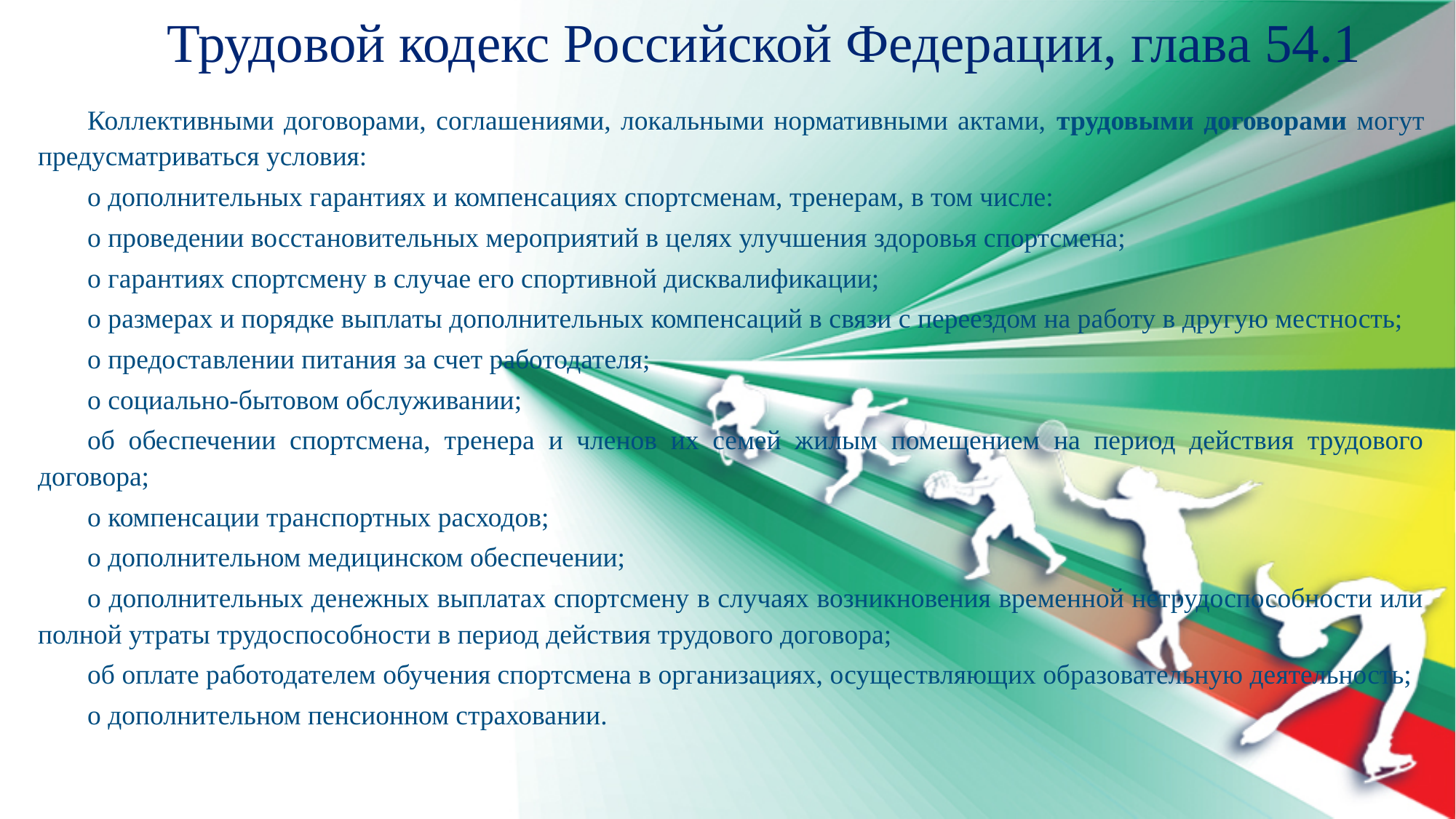

Трудовой кодекс Российской Федерации, глава 54.1
Коллективными договорами, соглашениями, локальными нормативными актами, трудовыми договорами могут предусматриваться условия:
о дополнительных гарантиях и компенсациях спортсменам, тренерам, в том числе:
о проведении восстановительных мероприятий в целях улучшения здоровья спортсмена;
о гарантиях спортсмену в случае его спортивной дисквалификации;
о размерах и порядке выплаты дополнительных компенсаций в связи с переездом на работу в другую местность;
о предоставлении питания за счет работодателя;
о социально-бытовом обслуживании;
об обеспечении спортсмена, тренера и членов их семей жилым помещением на период действия трудового договора;
о компенсации транспортных расходов;
о дополнительном медицинском обеспечении;
о дополнительных денежных выплатах спортсмену в случаях возникновения временной нетрудоспособности или полной утраты трудоспособности в период действия трудового договора;
об оплате работодателем обучения спортсмена в организациях, осуществляющих образовательную деятельность;
о дополнительном пенсионном страховании.